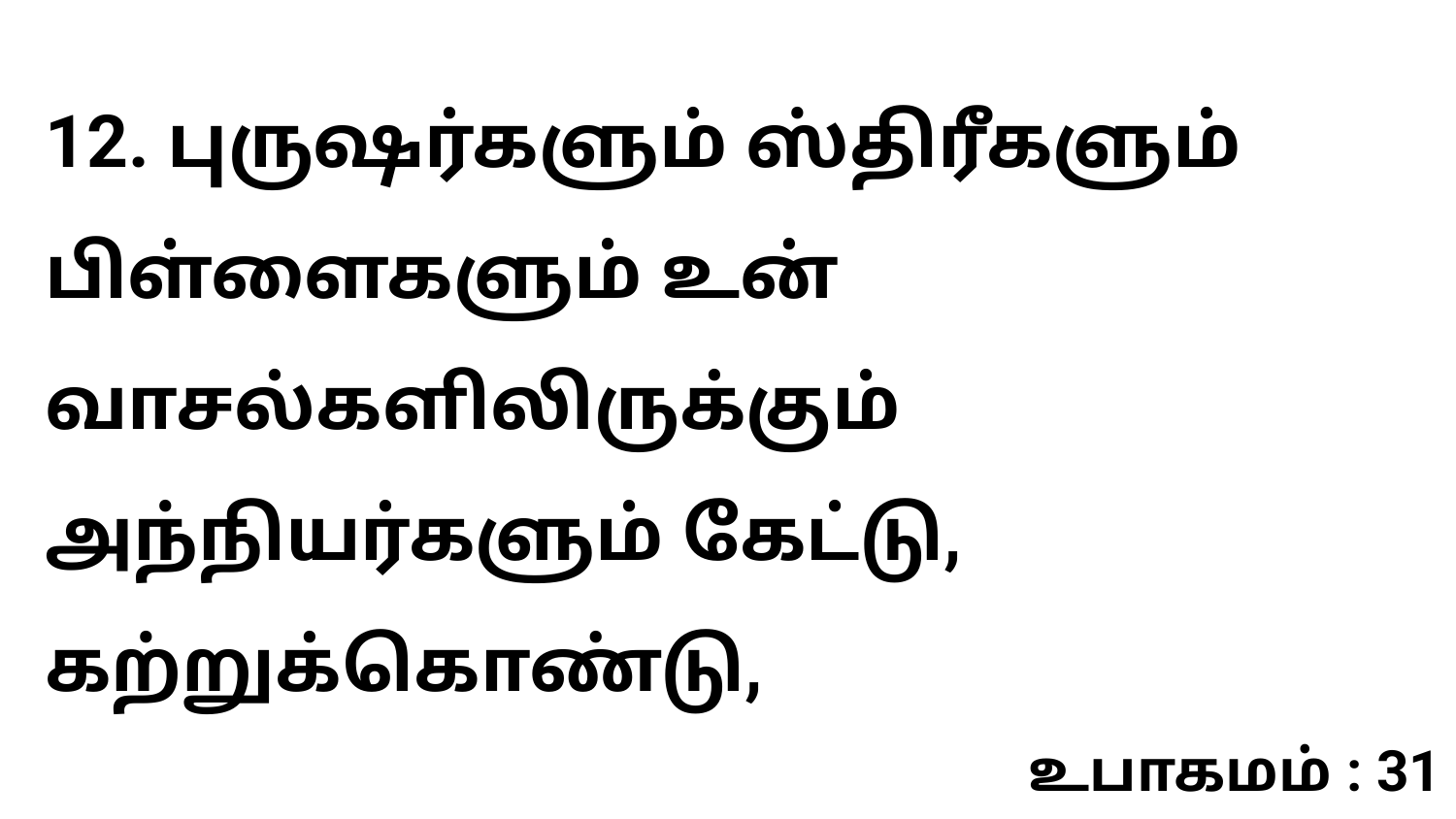

12. புருஷர்களும் ஸ்திரீகளும் பிள்ளைகளும் உன் வாசல்களிலிருக்கும் அந்நியர்களும் கேட்டு, கற்றுக்கொண்டு,
உபாகமம் : 31